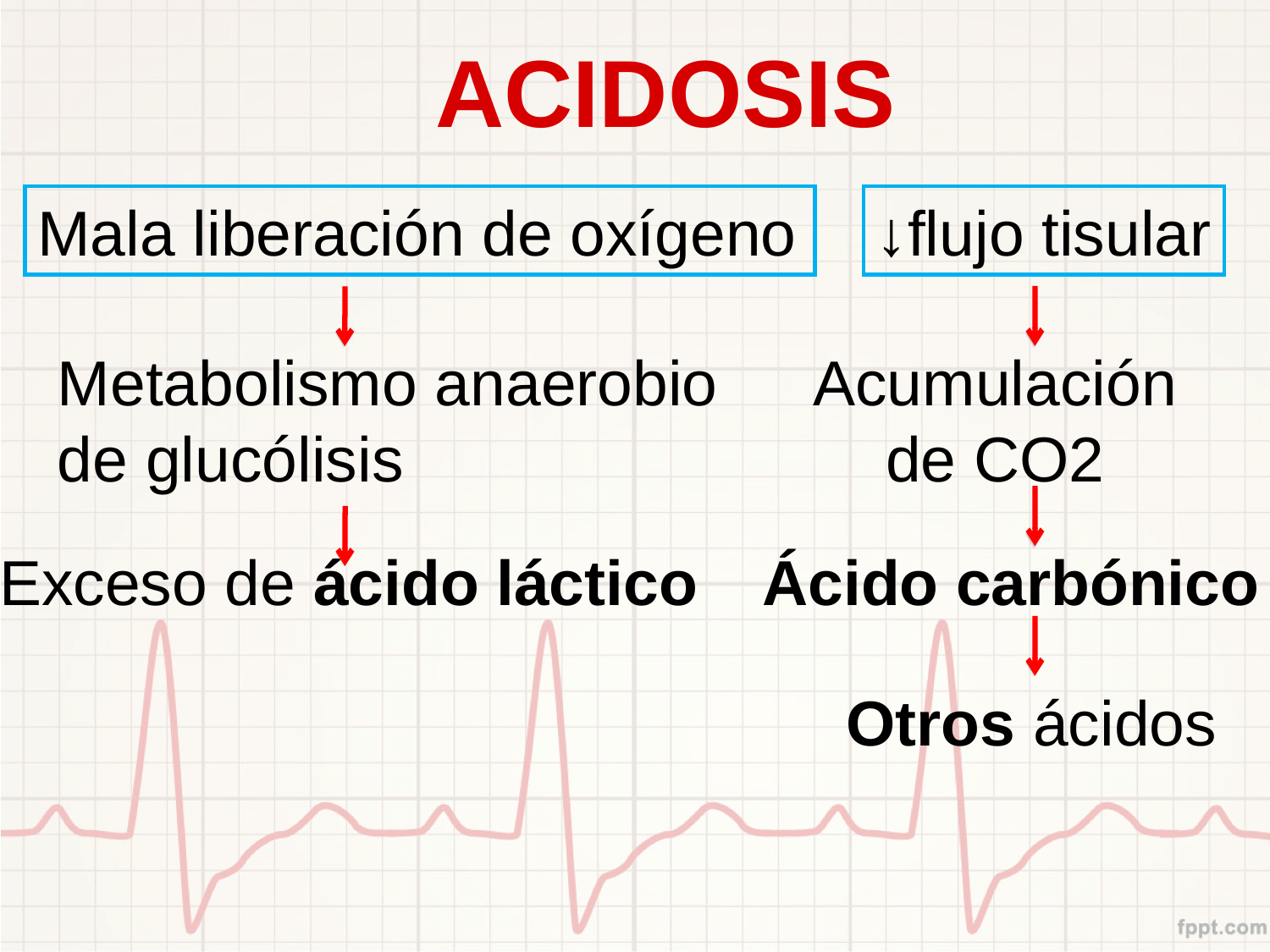

ACIDOSIS
Mala liberación de oxígeno
↓flujo tisular
Metabolismo anaerobio de glucólisis
Acumulación de CO2
Ácido carbónico
Exceso de ácido láctico
Otros ácidos